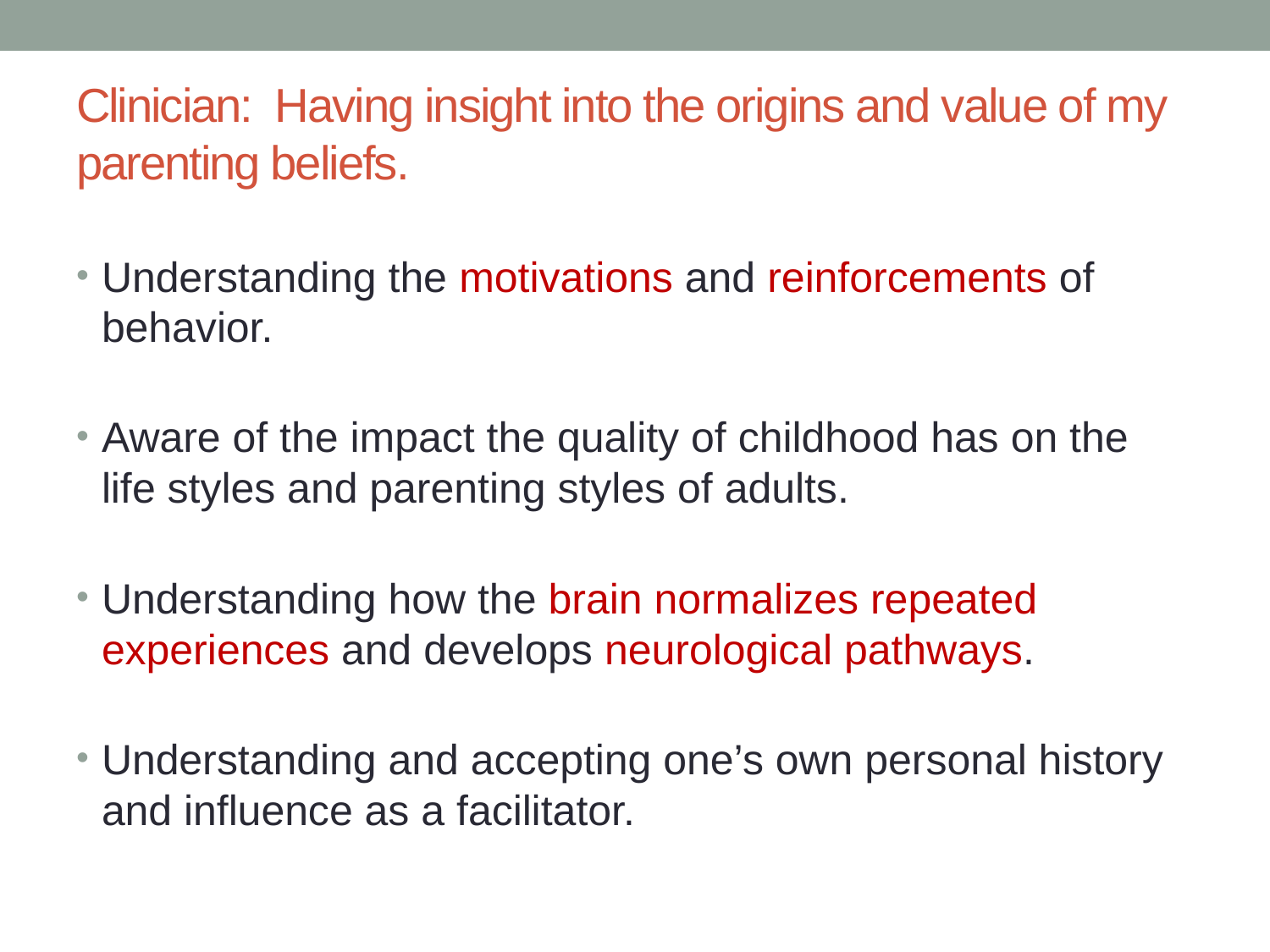

# Clinician:  Having insight into the origins and value of my parenting beliefs.
Understanding the motivations and reinforcements of behavior.
Aware of the impact the quality of childhood has on the life styles and parenting styles of adults.
Understanding how the brain normalizes repeated experiences and develops neurological pathways.
Understanding and accepting one’s own personal history and influence as a facilitator.